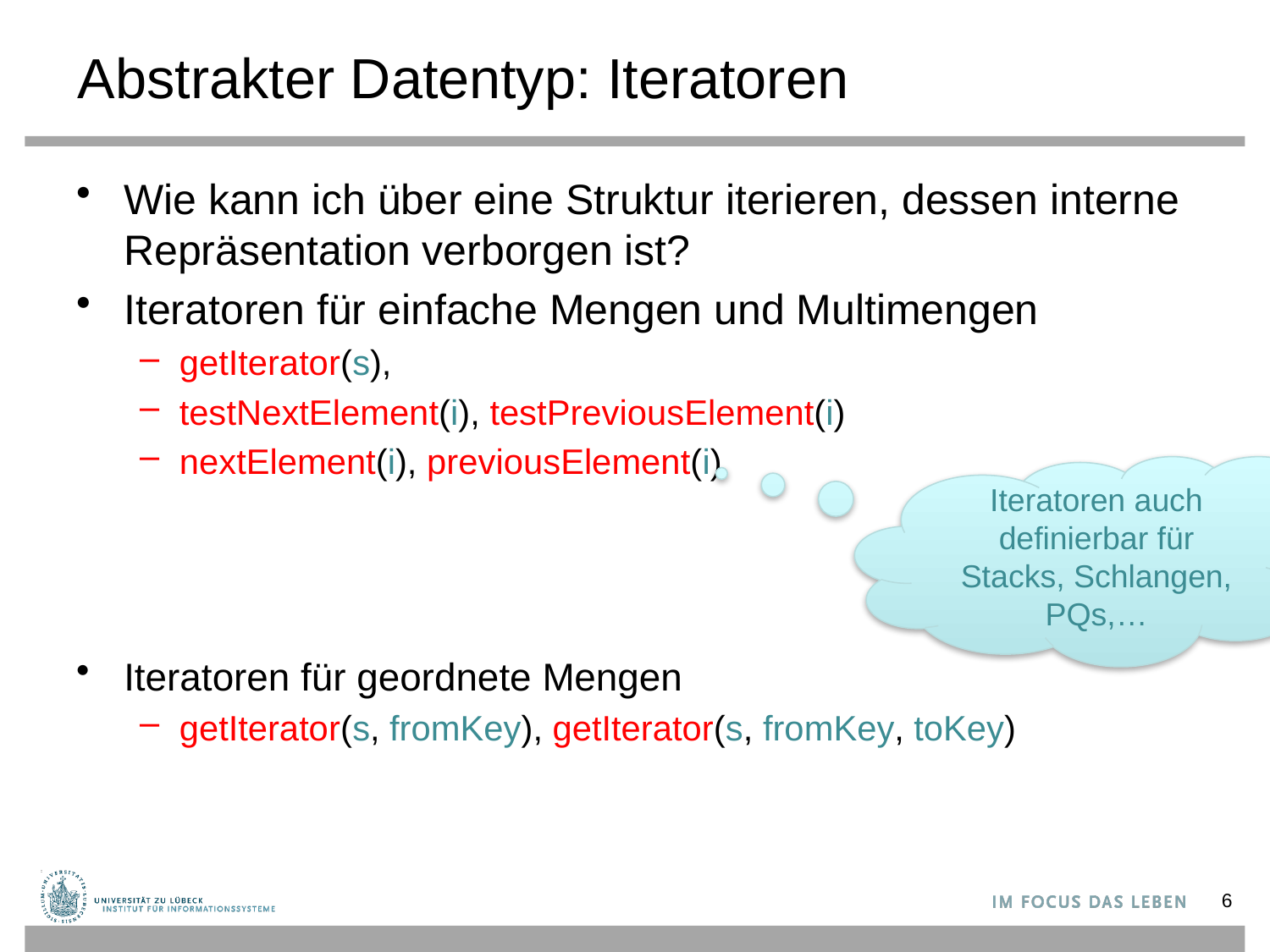

# Abstrakter Datentyp: Iteratoren
Wie kann ich über eine Struktur iterieren, dessen interne Repräsentation verborgen ist?
Iteratoren für einfache Mengen und Multimengen
getIterator(s),
testNextElement(i), testPreviousElement(i)
nextElement(i), previousElement(i)

Iteratoren für geordnete Mengen
getIterator(s, fromKey), getIterator(s, fromKey, toKey)

Iteratoren auch definierbar für
Stacks, Schlangen, PQs,…
6